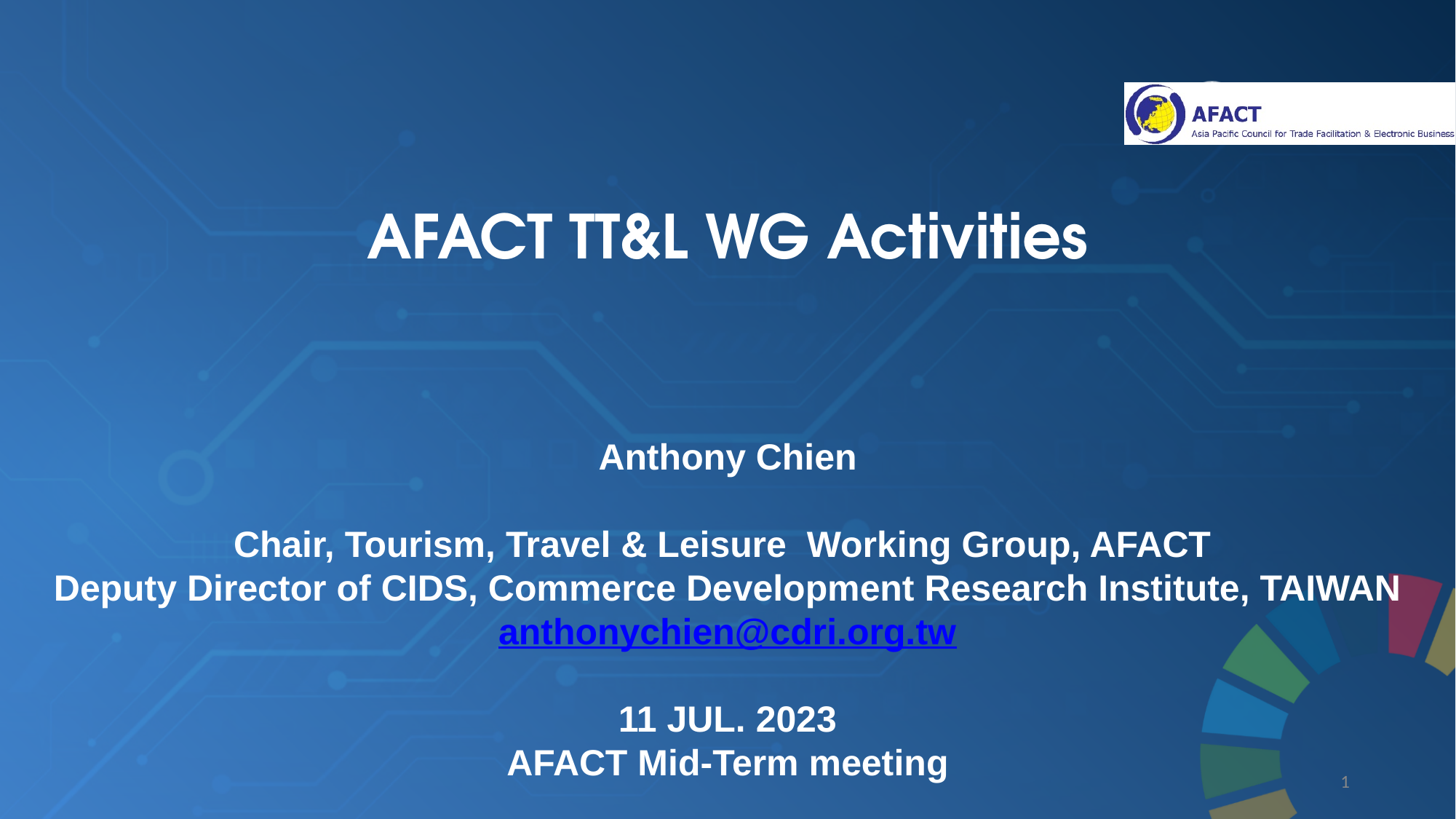

# AFACT TT&L WG Activities
Anthony Chien

Chair, Tourism, Travel & Leisure  Working Group, AFACT
Deputy Director of CIDS, Commerce Development Research Institute, TAIWAN
anthonychien@cdri.org.tw

11 JUL. 2023
AFACT Mid-Term meeting
1